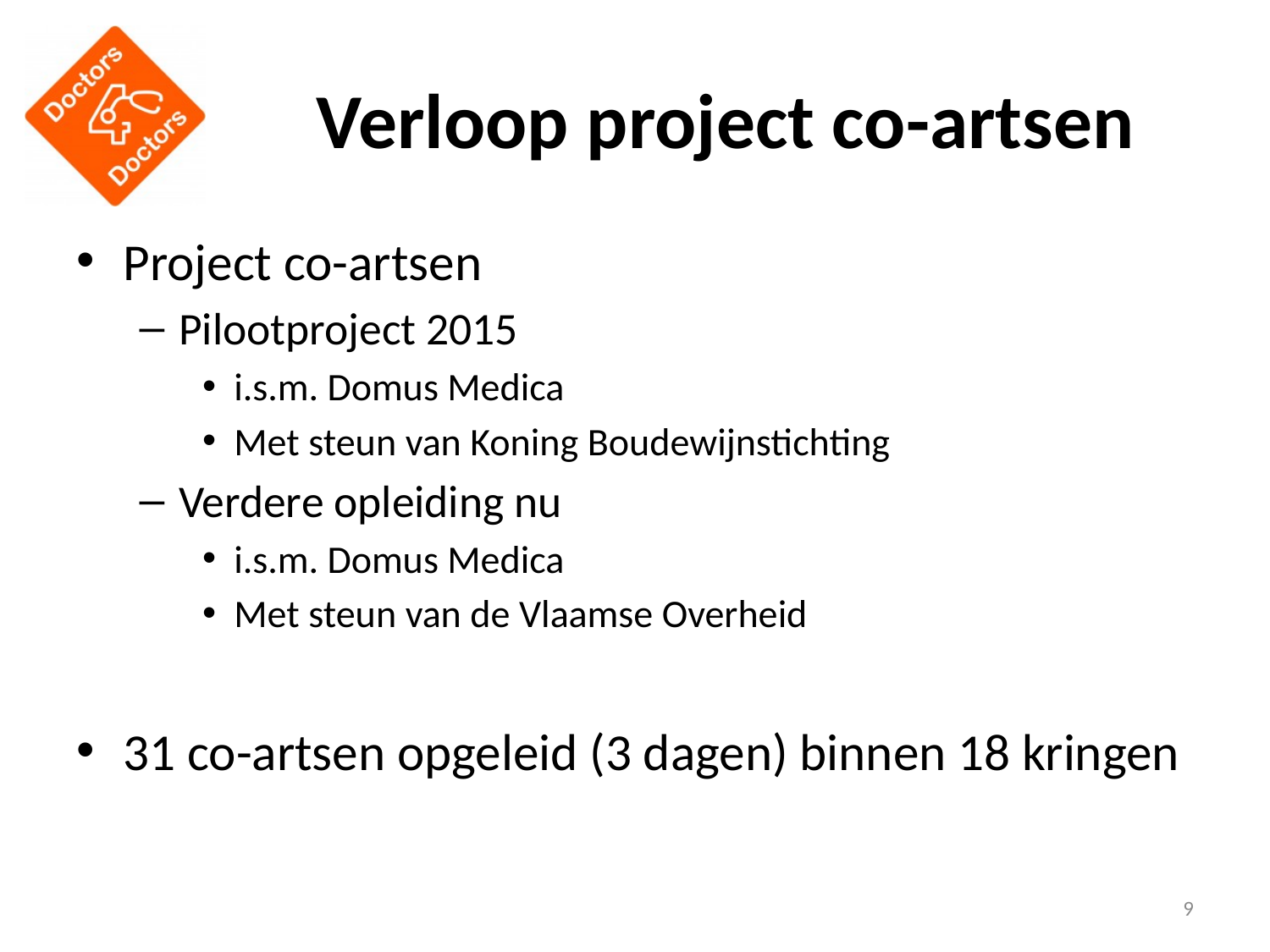

# Verloop project co-artsen
Project co-artsen
Pilootproject 2015
i.s.m. Domus Medica
Met steun van Koning Boudewijnstichting
Verdere opleiding nu
i.s.m. Domus Medica
Met steun van de Vlaamse Overheid

31 co-artsen opgeleid (3 dagen) binnen 18 kringen
9